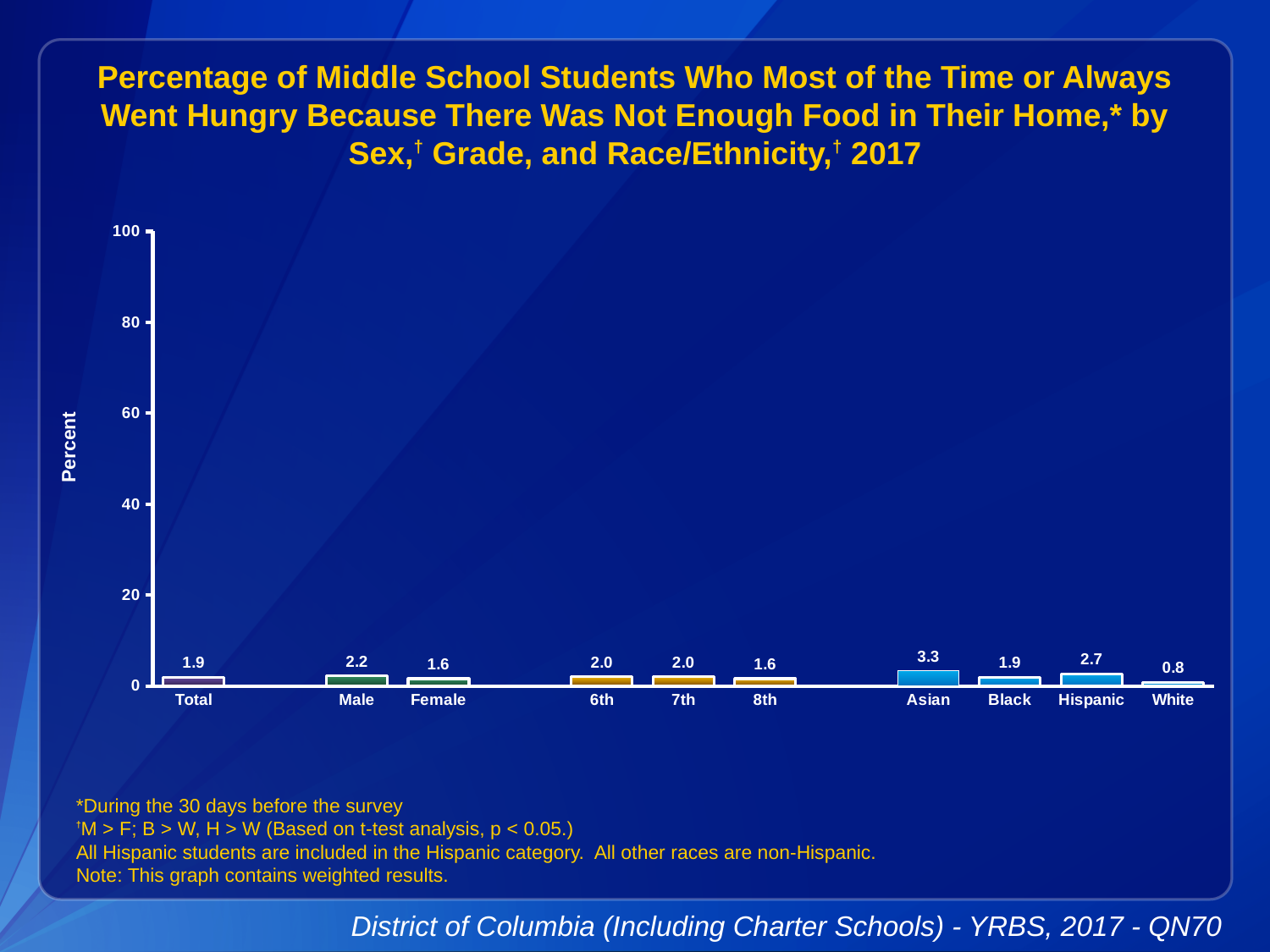

Percentage of Middle School Students Who Most of the Time or Always Went Hungry Because There Was Not Enough Food in Their Home,* by Sex,† Grade, and Race/Ethnicity,† 2017

### Chart

| Category | Series 1 |
|---|---|
| Total | 1.9 |
|  | None |
| Male | 2.2 |
| Female | 1.6 |
|  | None |
| 6th | 2.0 |
| 7th | 2.0 |
| 8th | 1.6 |
|  | None |
| Asian | 3.3 |
| Black | 1.9 |
| Hispanic | 2.7 |
| White | 0.8 |
*During the 30 days before the survey
†M > F; B > W, H > W (Based on t-test analysis, p < 0.05.)
All Hispanic students are included in the Hispanic category.  All other races are non-Hispanic.
Note: This graph contains weighted results.
District of Columbia (Including Charter Schools) - YRBS, 2017 - QN70